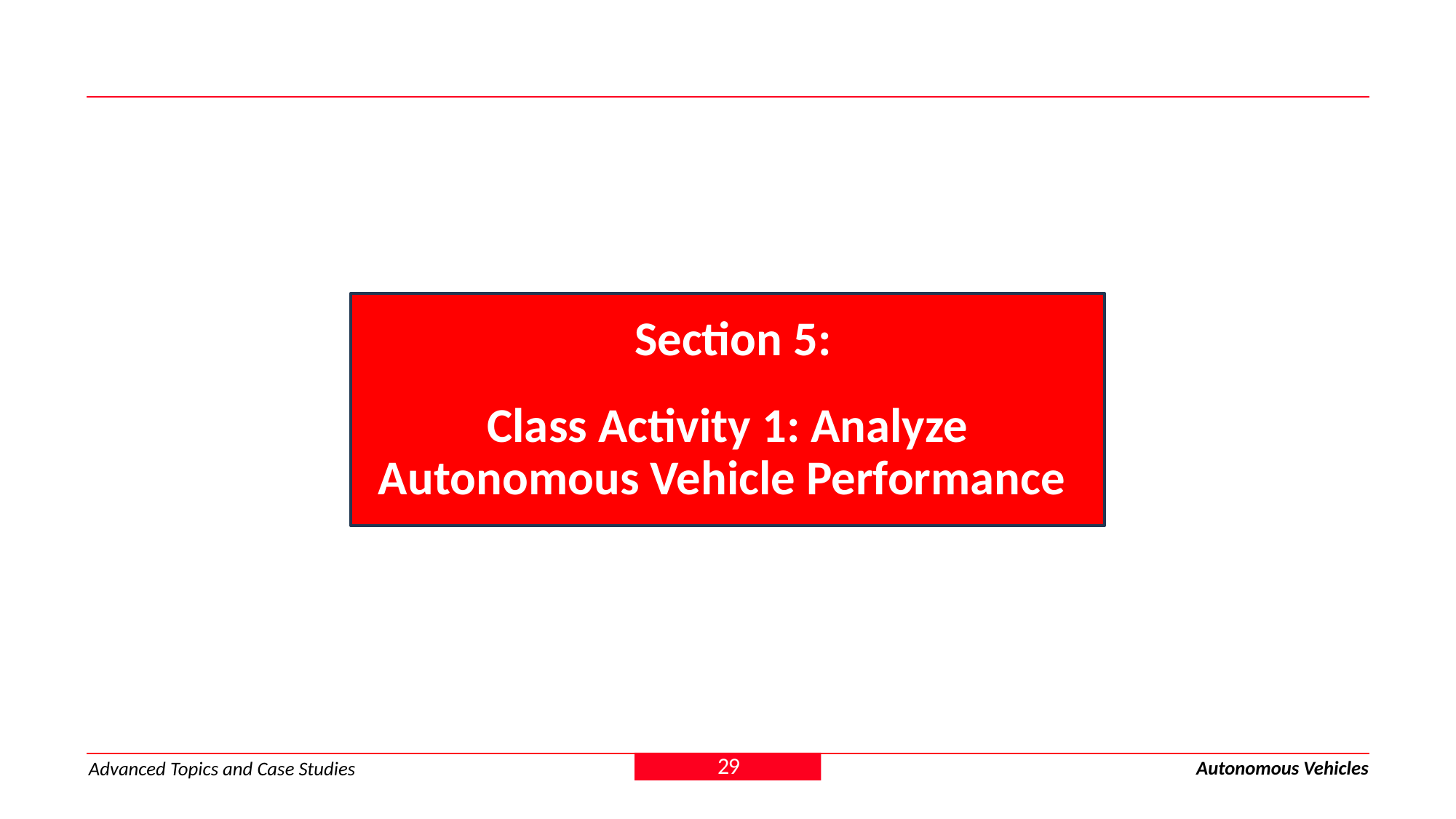

Section 5:
Class Activity 1: Analyze Autonomous Vehicle Performance